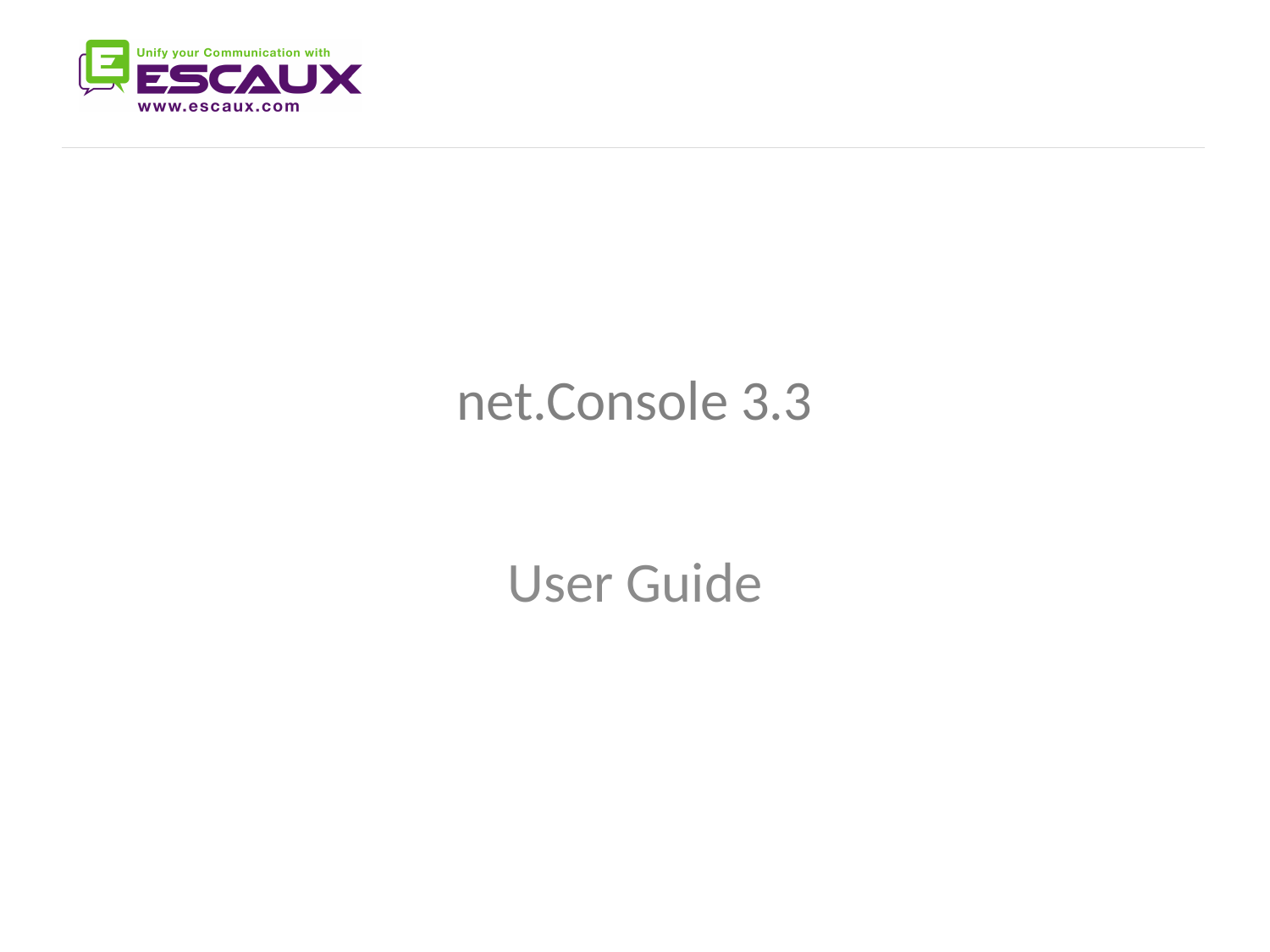

# net.Console 3.3
The net.Console
User Manual
User Guide